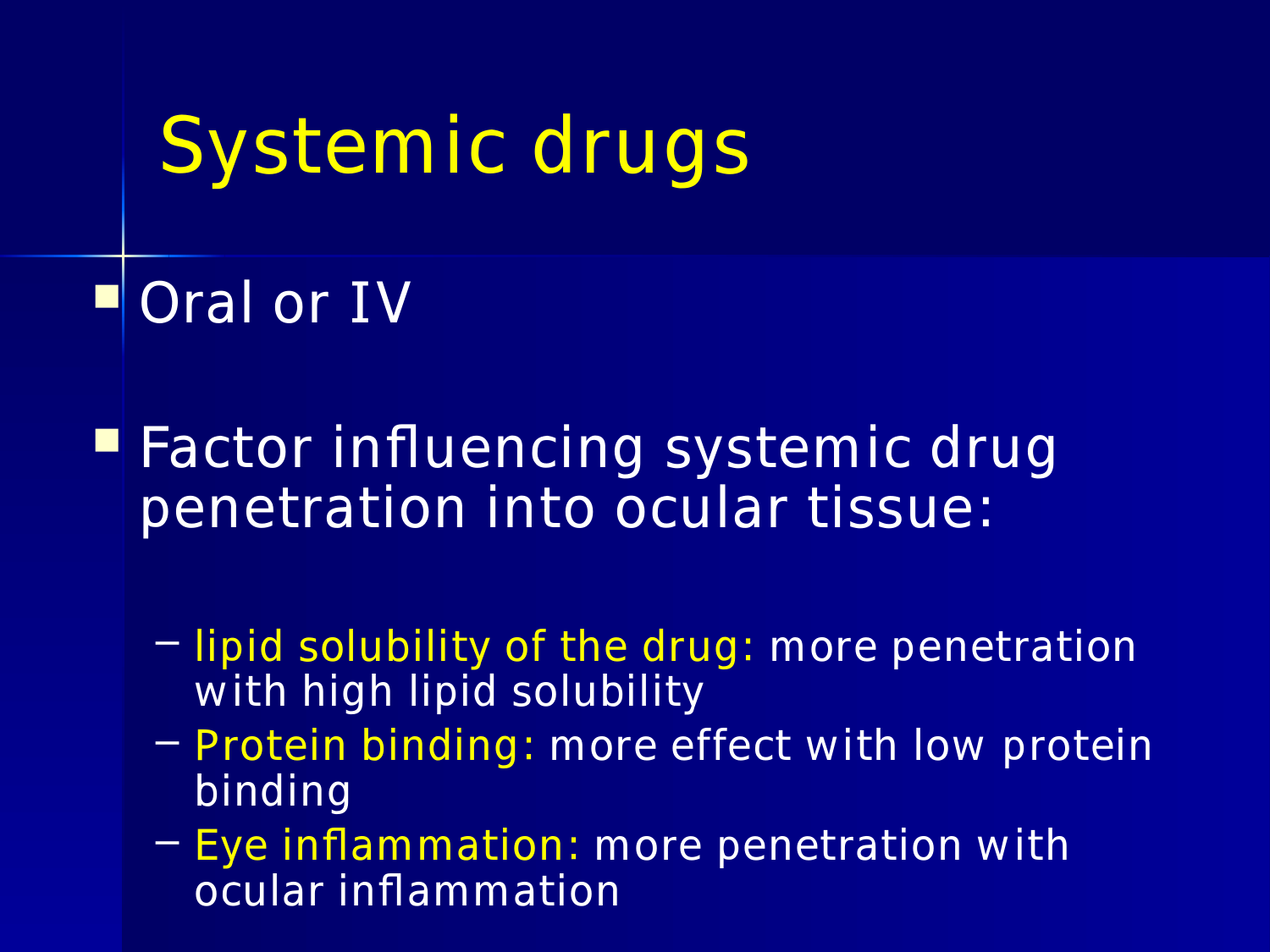

# Systemic drugs
Oral or IV

Factor influencing systemic drug penetration into ocular tissue:

lipid solubility of the drug: more penetration with high lipid solubility
Protein binding: more effect with low protein binding
Eye inflammation: more penetration with ocular inflammation